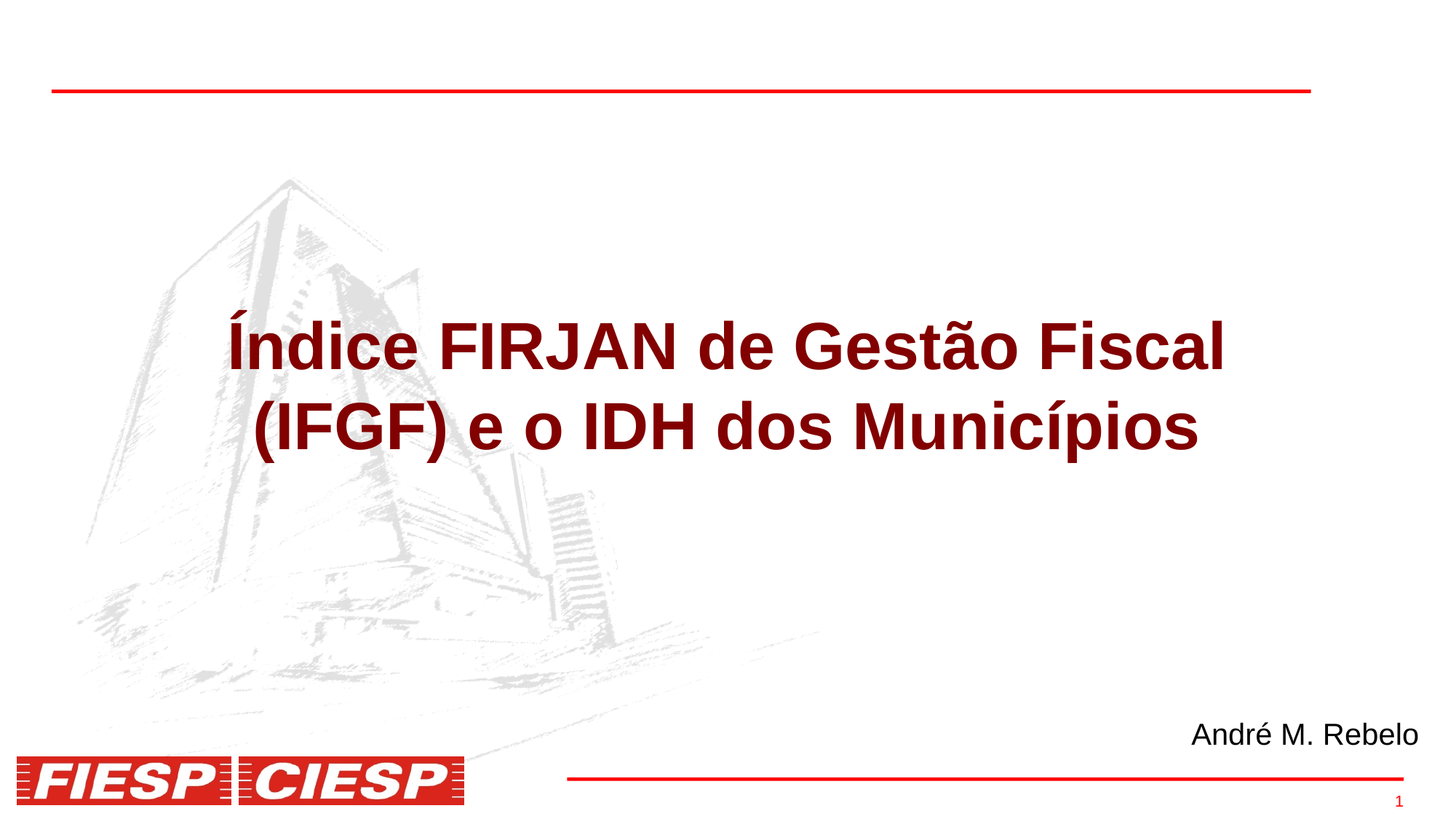

# Índice FIRJAN de Gestão Fiscal (IFGF) e o IDH dos Municípios
André M. Rebelo